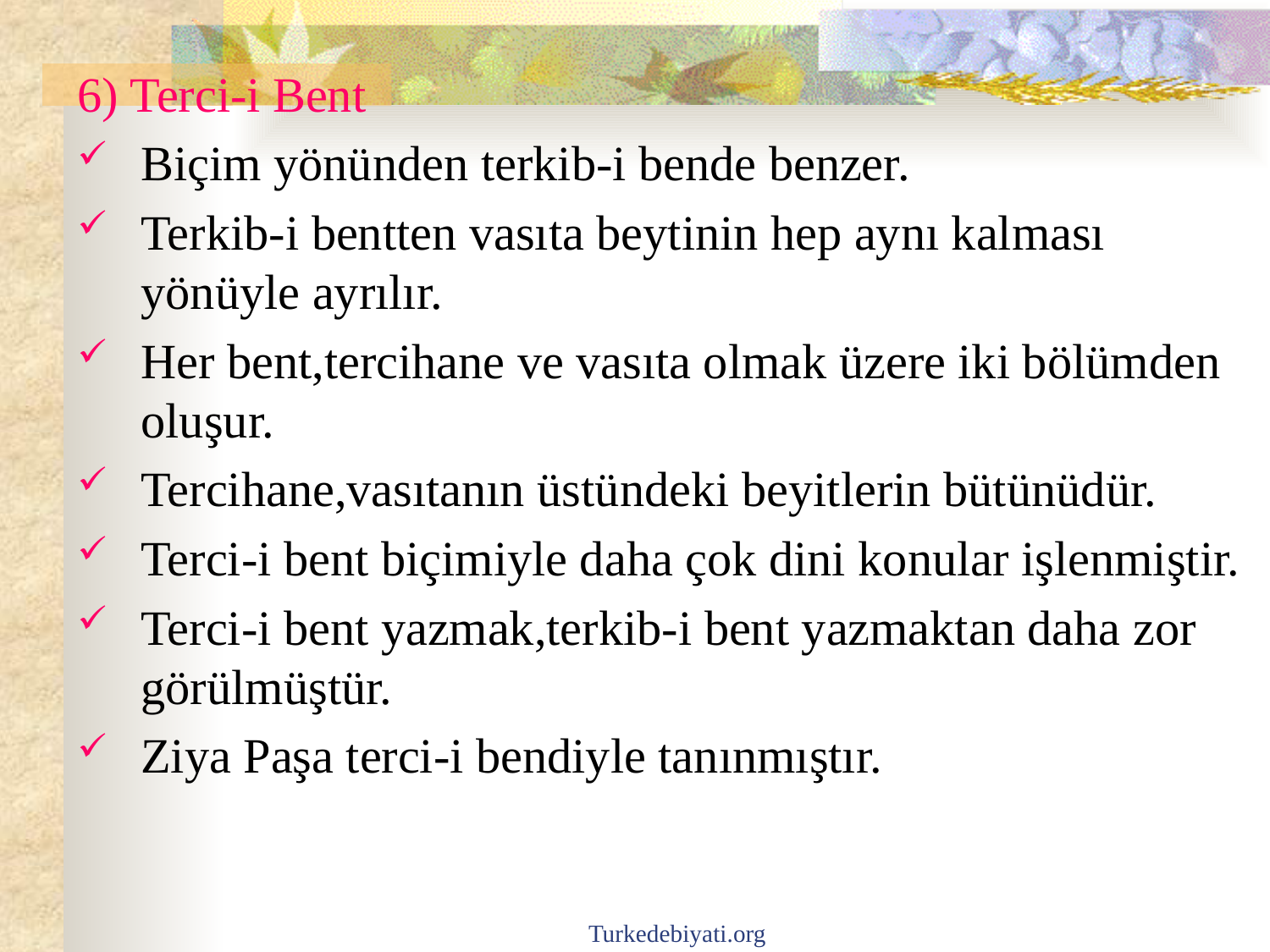

6) Terci-i Bent
Biçim yönünden terkib-i bende benzer.
Terkib-i bentten vasıta beytinin hep aynı kalması yönüyle ayrılır.
Her bent,tercihane ve vasıta olmak üzere iki bölümden oluşur.
Tercihane,vasıtanın üstündeki beyitlerin bütünüdür.
Terci-i bent biçimiyle daha çok dini konular işlenmiştir.
Terci-i bent yazmak,terkib-i bent yazmaktan daha zor görülmüştür.
Ziya Paşa terci-i bendiyle tanınmıştır.
Turkedebiyati.org